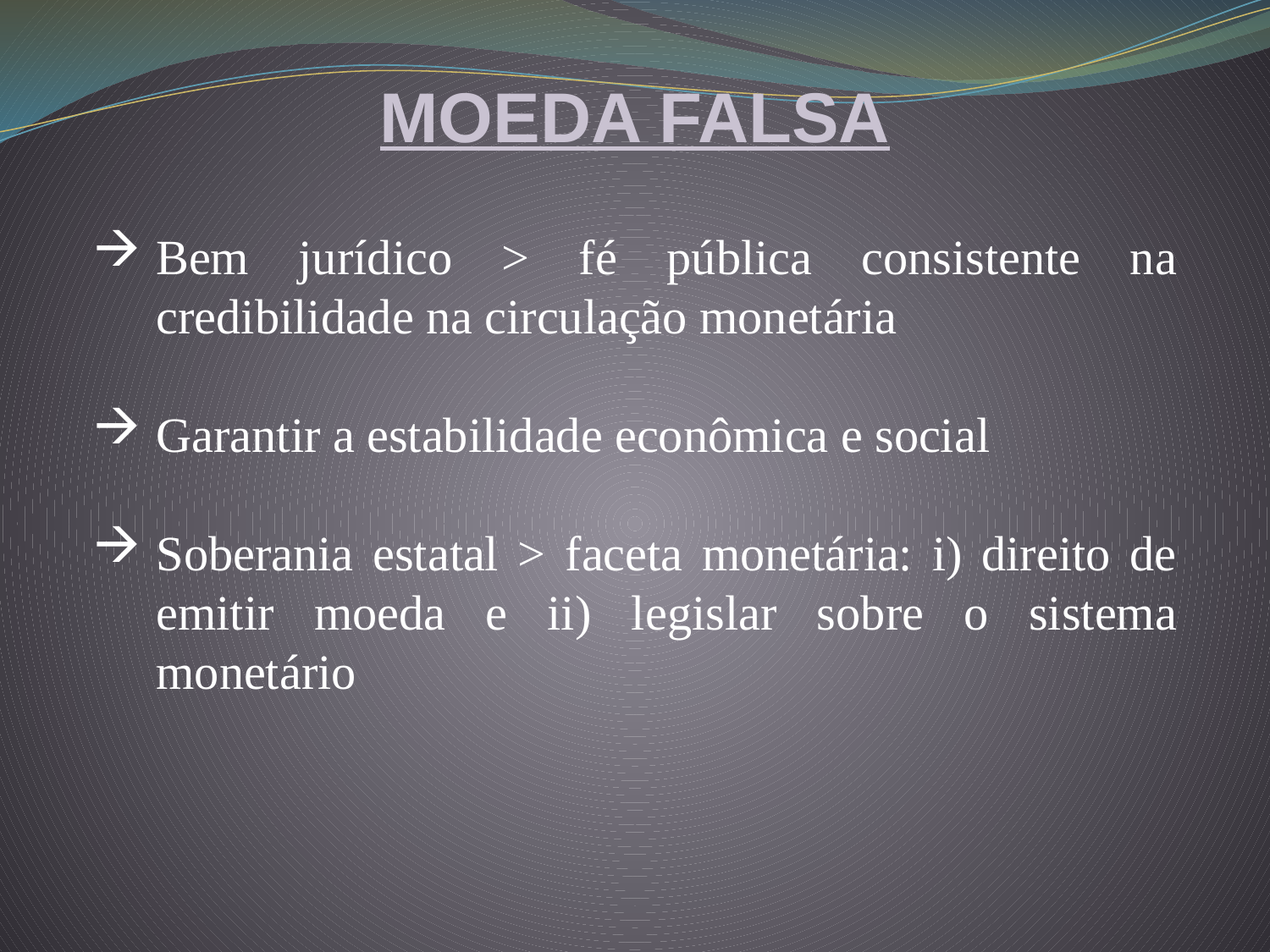

MOEDA FALSA

Bem jurídico > fé pública consistente na credibilidade na circulação monetária

Garantir a estabilidade econômica e social

Soberania estatal > faceta monetária: i) direito de emitir moeda e ii) legislar sobre o sistema monetário